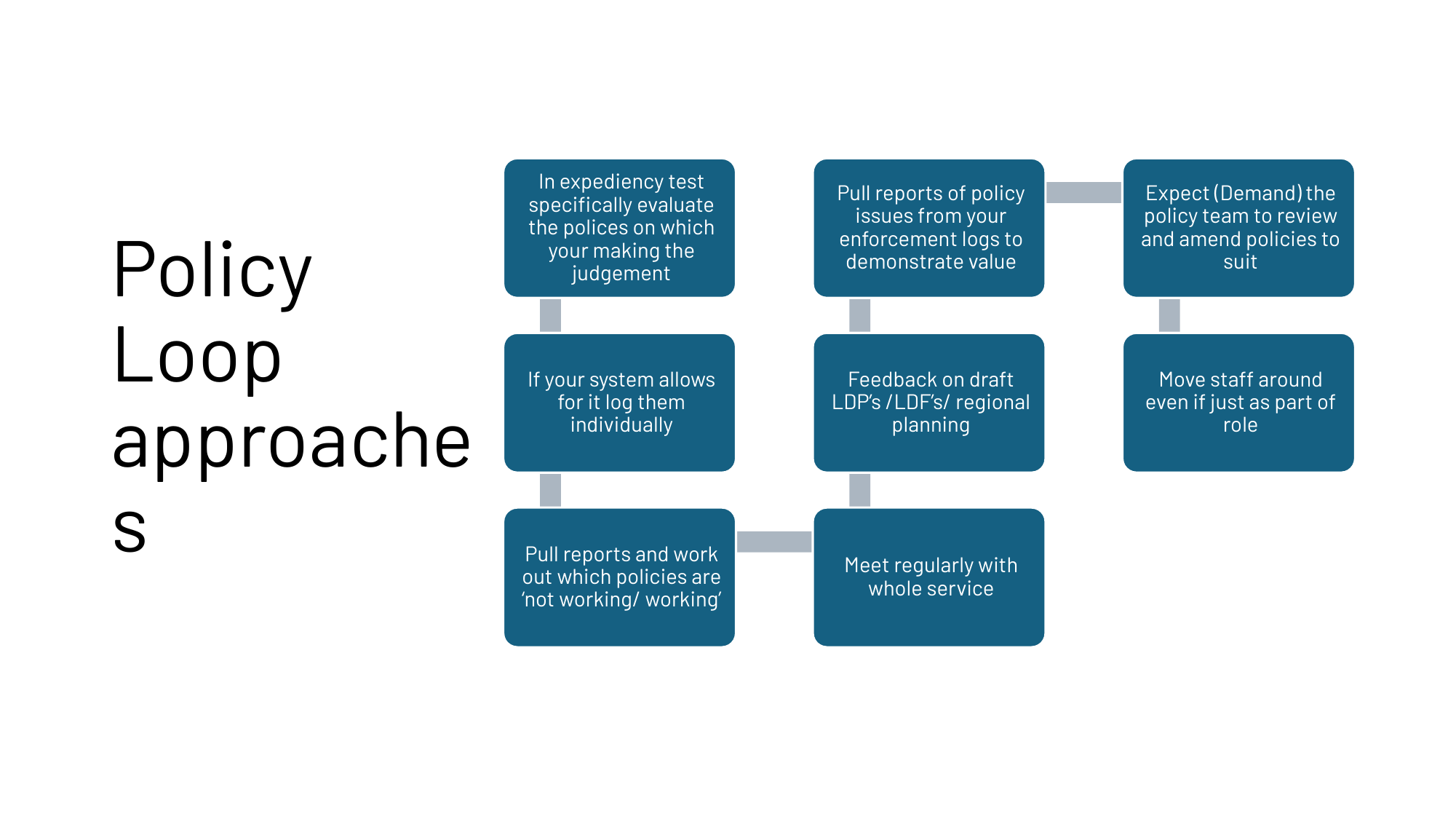

# Policy Loop approaches
In expediency test specifically evaluate the polices on which your making the judgement
If your system allows for it log them individually
Pull reports and work out which policies are ‘not working/ working’
Meet regularly with whole service
Feedback on draft LDP’s /LDF’s/ regional planning
Pull reports of policy issues from your enforcement logs to demonstrate value
Expect (Demand) the policy team to review and amend policies to suit
Move staff around even if just as part of role